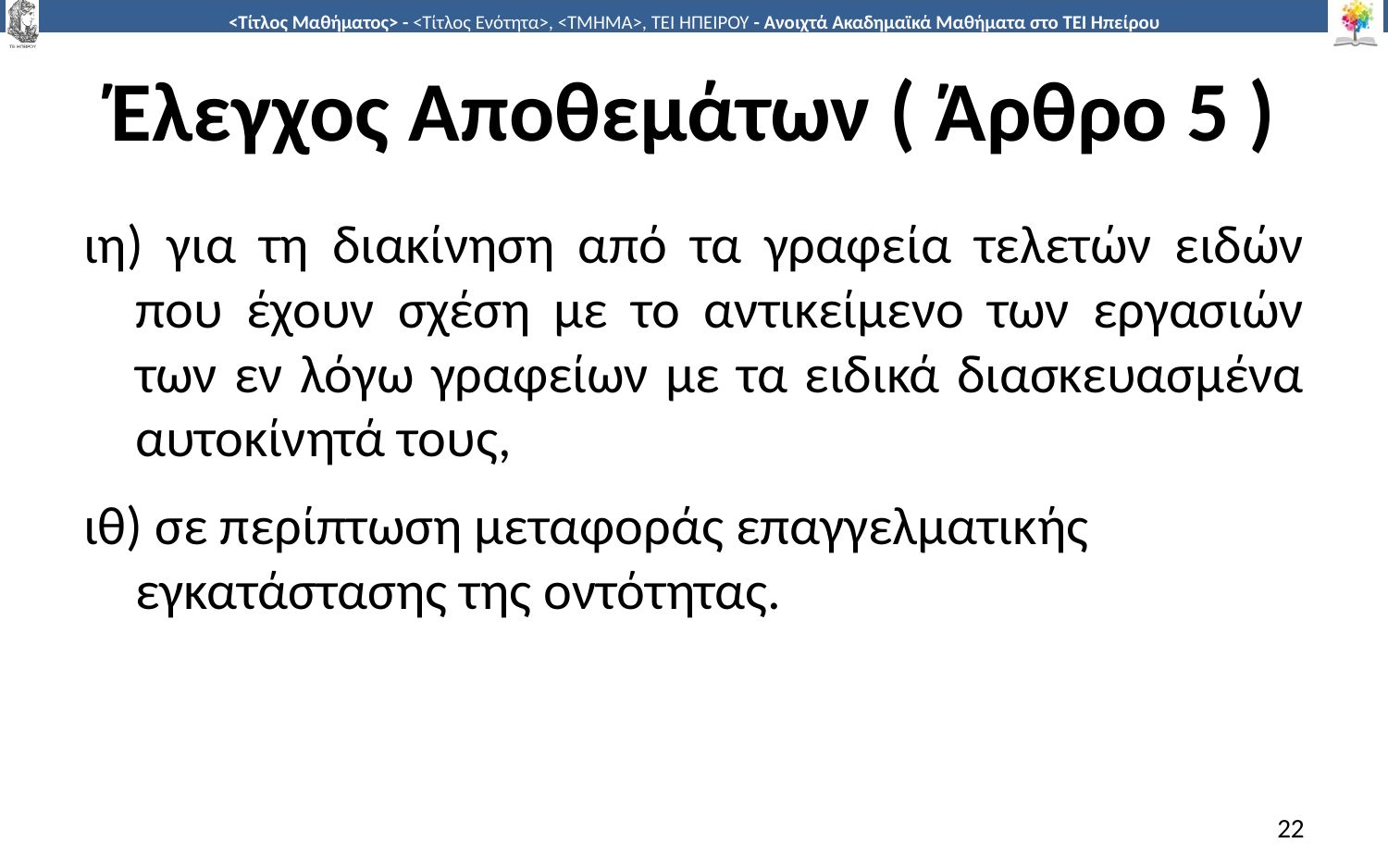

# Έλεγχος Αποθεμάτων ( Άρθρο 5 )
ιη) για τη διακίνηση από τα γραφεία τελετών ειδών που έχουν σχέση με το αντικείμενο των εργασιών των εν λόγω γραφείων με τα ειδικά διασκευασμένα αυτοκίνητά τους,
ιθ) σε περίπτωση μεταφοράς επαγγελματικής εγκατάστασης της οντότητας.

22